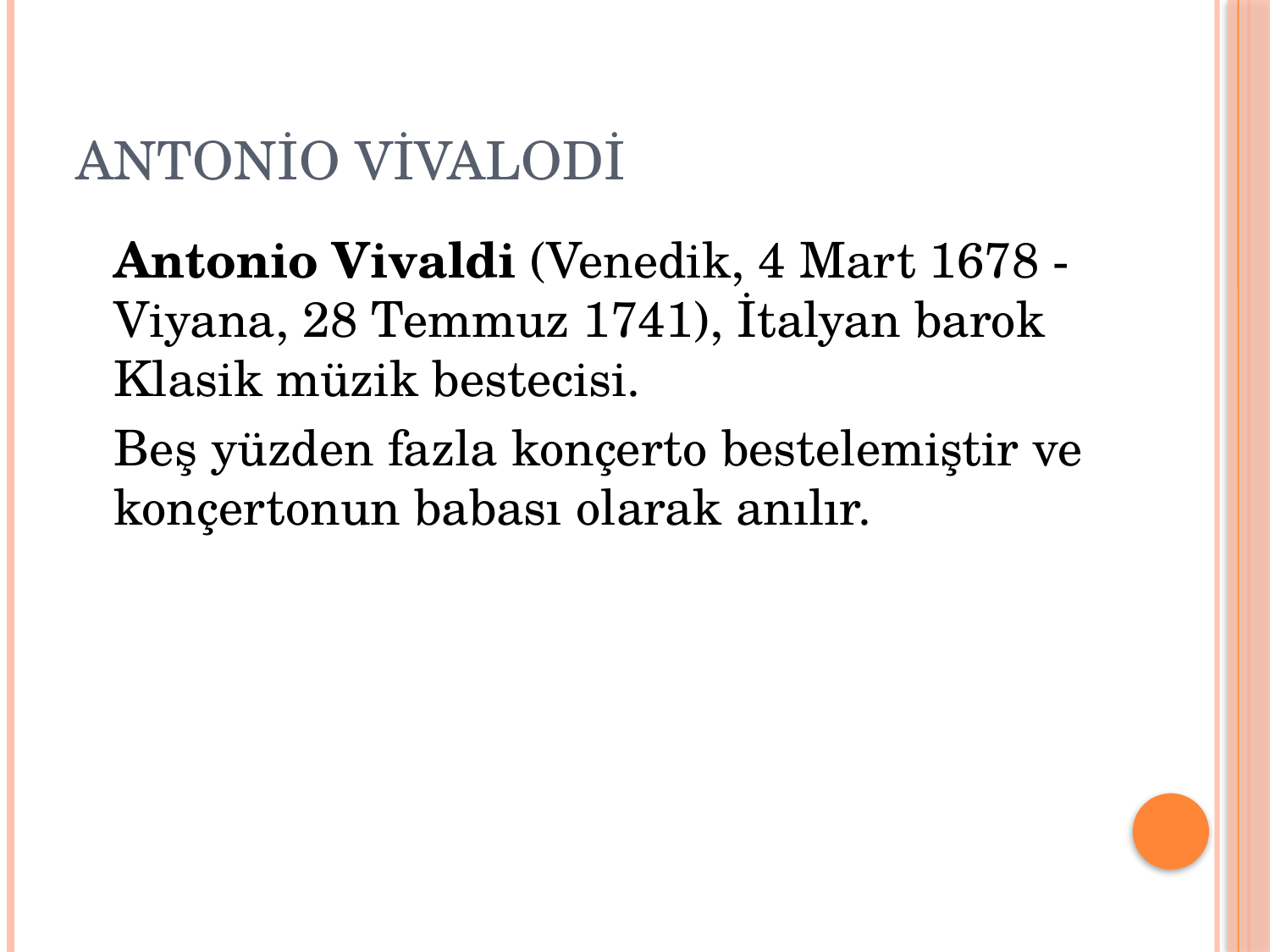

# ANTONİO VİVALODİ
	Antonio Vivaldi (Venedik, 4 Mart 1678 - Viyana, 28 Temmuz 1741), İtalyan barok Klasik müzik bestecisi.
	Beş yüzden fazla konçerto bestelemiştir ve konçertonun babası olarak anılır.